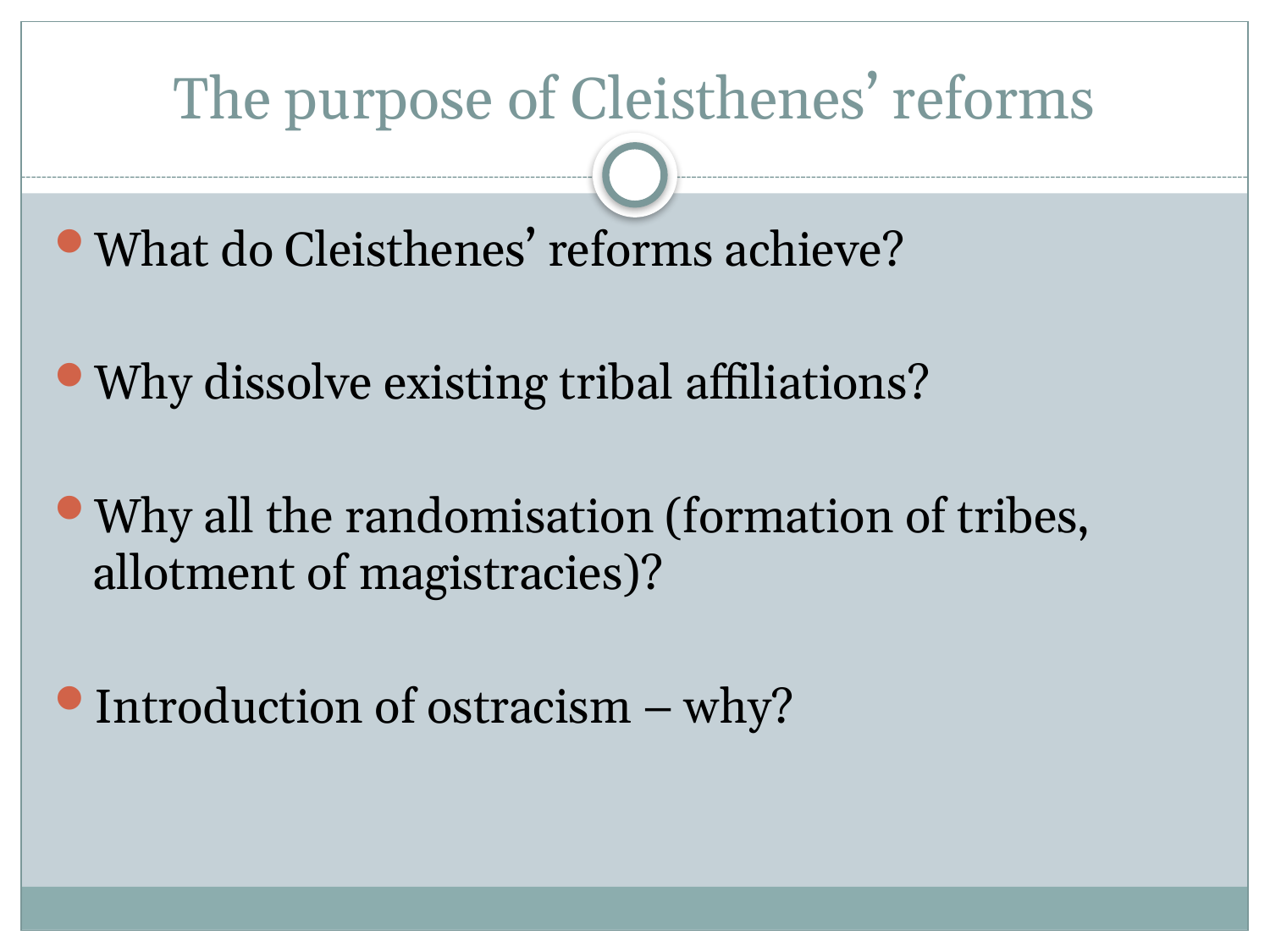

# The purpose of Cleisthenes’ reforms
What do Cleisthenes’ reforms achieve?

Why dissolve existing tribal affiliations?

Why all the randomisation (formation of tribes, allotment of magistracies)?

Introduction of ostracism – why?